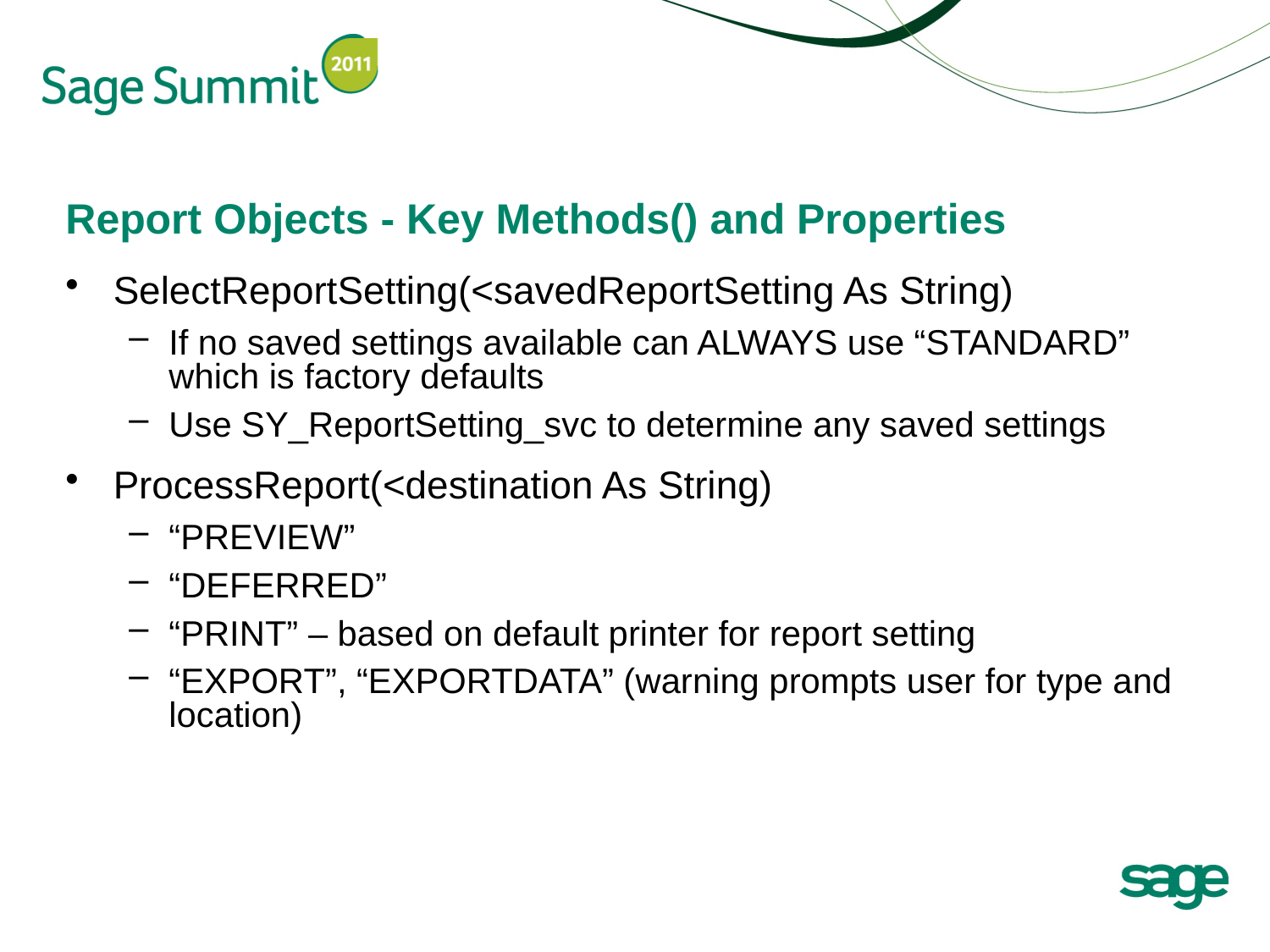

# Report Objects - Key Methods() and Properties
SelectReportSetting(<savedReportSetting As String)
If no saved settings available can ALWAYS use “STANDARD” which is factory defaults
Use SY_ReportSetting_svc to determine any saved settings
ProcessReport(<destination As String)
“PREVIEW”
“DEFERRED”
“PRINT” – based on default printer for report setting
“EXPORT”, “EXPORTDATA” (warning prompts user for type and location)